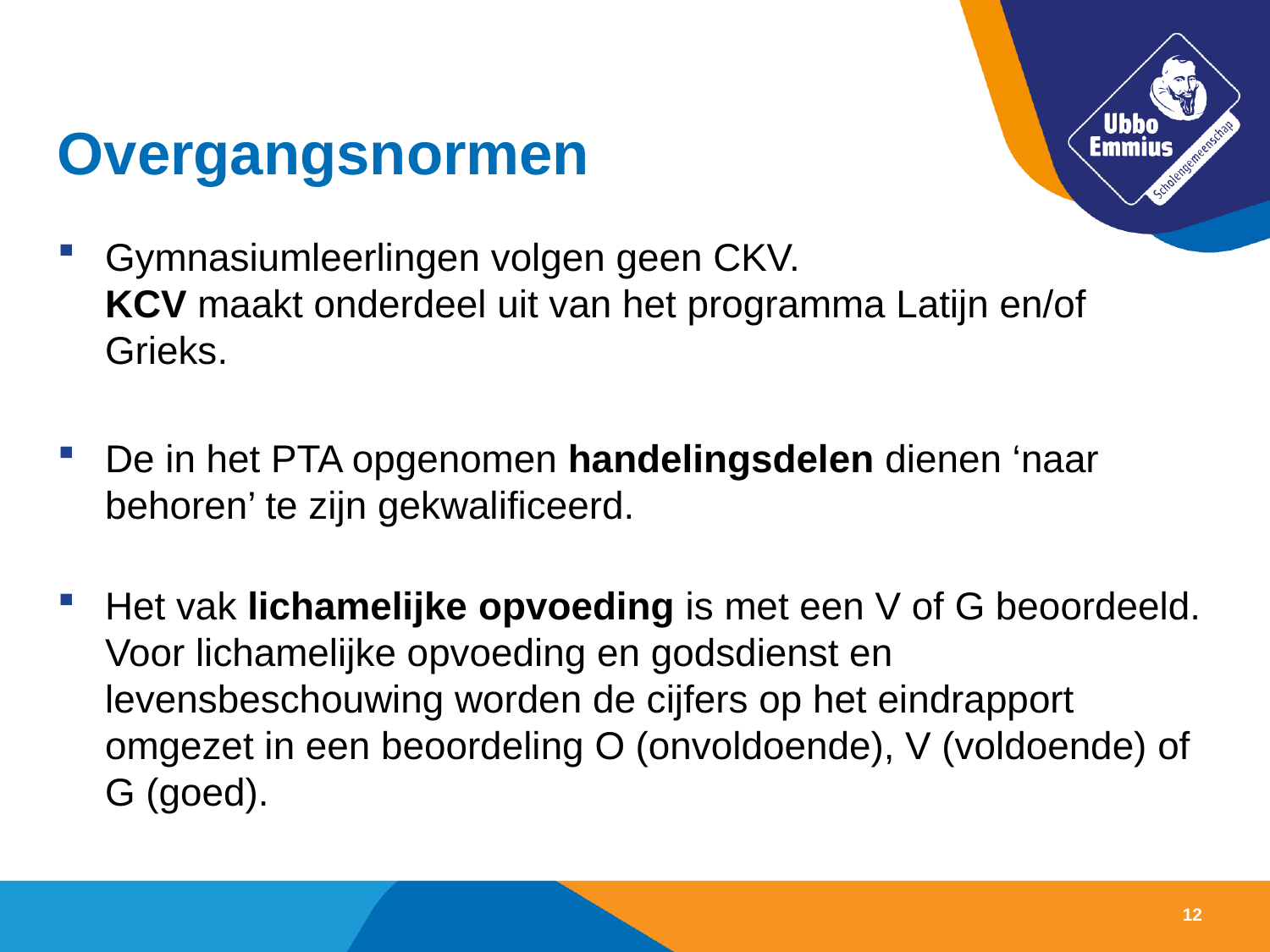

# Overgangsnormen
Gymnasiumleerlingen volgen geen CKV.
KCV maakt onderdeel uit van het programma Latijn en/of Grieks.

De in het PTA opgenomen handelingsdelen dienen ‘naar behoren’ te zijn gekwalificeerd.
Het vak lichamelijke opvoeding is met een V of G beoordeeld.
Voor lichamelijke opvoeding en godsdienst en levensbeschouwing worden de cijfers op het eindrapport omgezet in een beoordeling O (onvoldoende), V (voldoende) of G (goed).
12